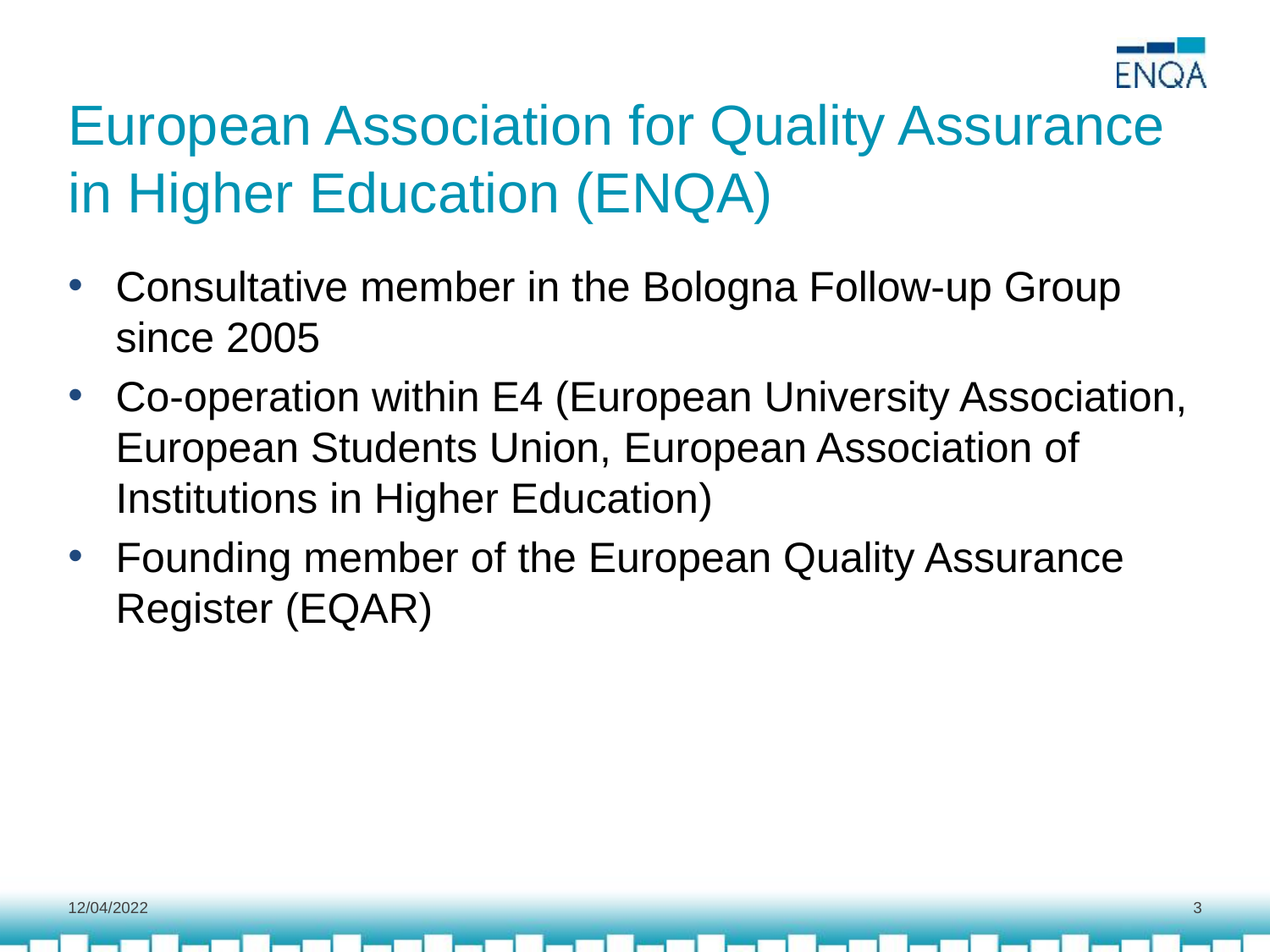

# European Association for Quality Assurance in Higher Education (ENQA)
Consultative member in the Bologna Follow-up Group since 2005
Co-operation within E4 (European University Association, European Students Union, European Association of Institutions in Higher Education)
Founding member of the European Quality Assurance Register (EQAR)
12/04/2022
3